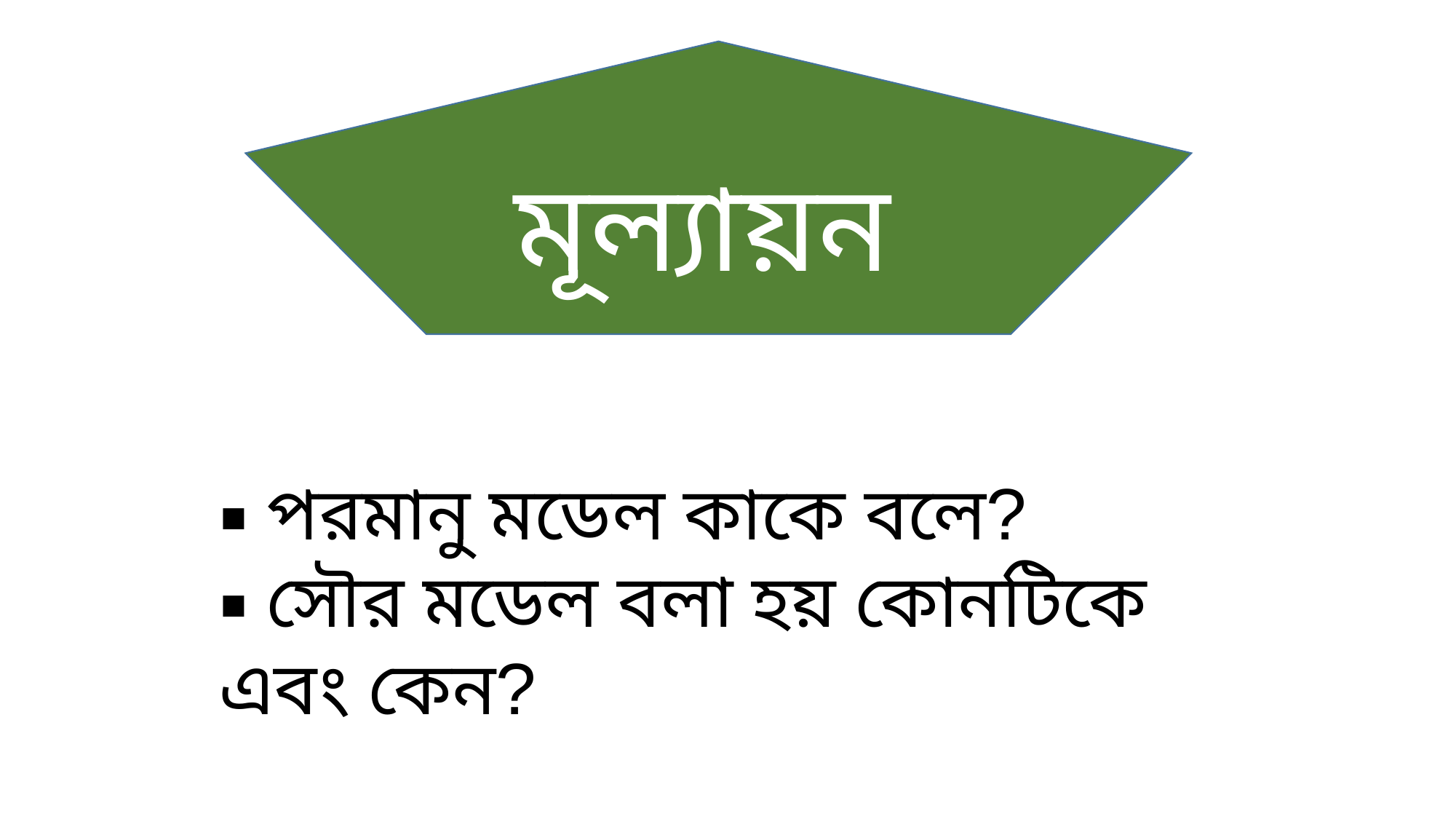

মূল্যায়ন
▪ পরমানু মডেল কাকে বলে?
▪ সৌর মডেল বলা হয় কোনটিকে এবং কেন?